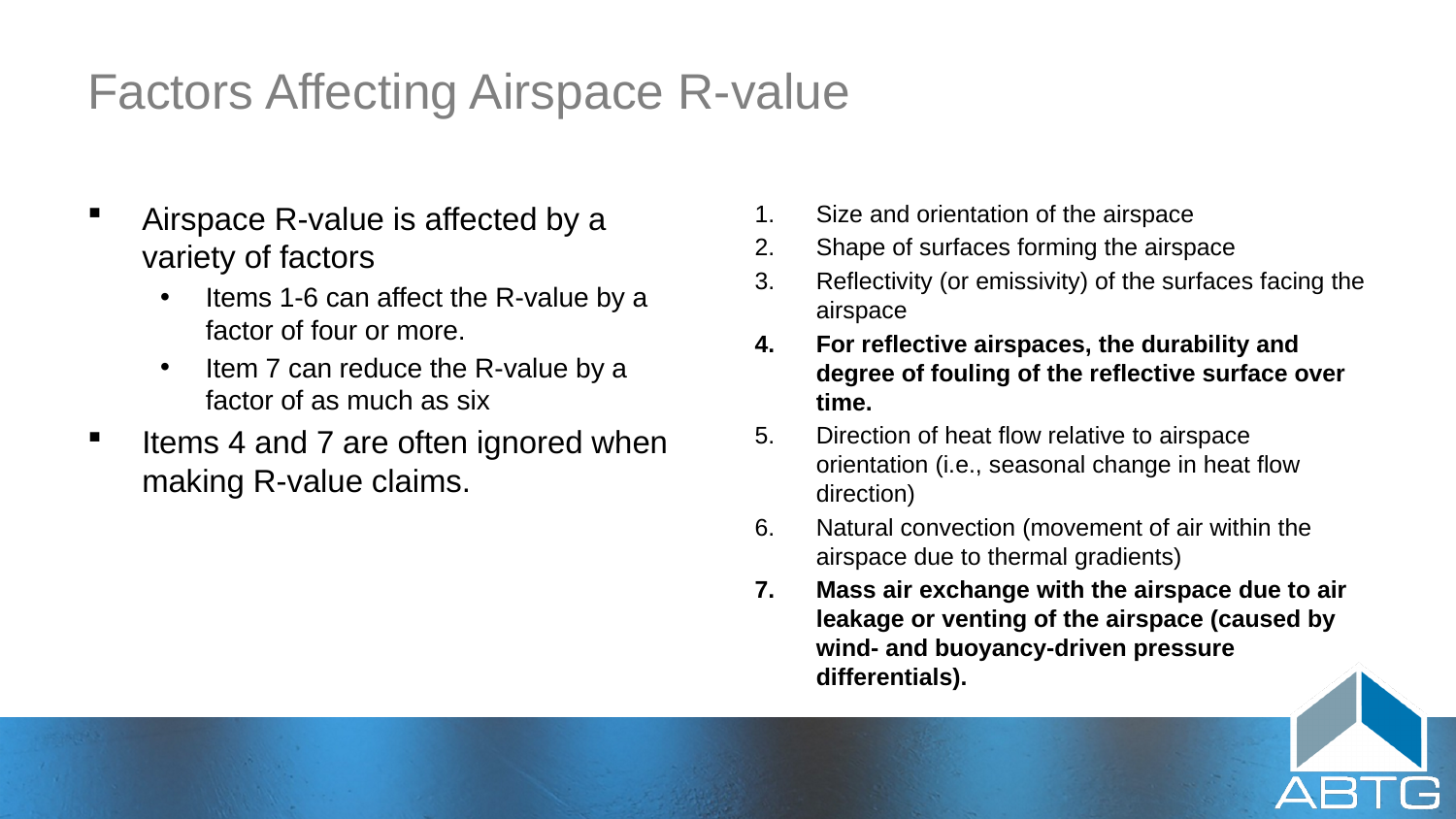

# Factors Affecting Airspace R-value
Airspace R-value is affected by a variety of factors
Items 1-6 can affect the R-value by a factor of four or more.
Item 7 can reduce the R-value by a factor of as much as six
Items 4 and 7 are often ignored when making R-value claims.
Size and orientation of the airspace
Shape of surfaces forming the airspace
Reflectivity (or emissivity) of the surfaces facing the airspace
For reflective airspaces, the durability and degree of fouling of the reflective surface over time.
Direction of heat flow relative to airspace orientation (i.e., seasonal change in heat flow direction)
Natural convection (movement of air within the airspace due to thermal gradients)
Mass air exchange with the airspace due to air leakage or venting of the airspace (caused by wind- and buoyancy-driven pressure differentials).